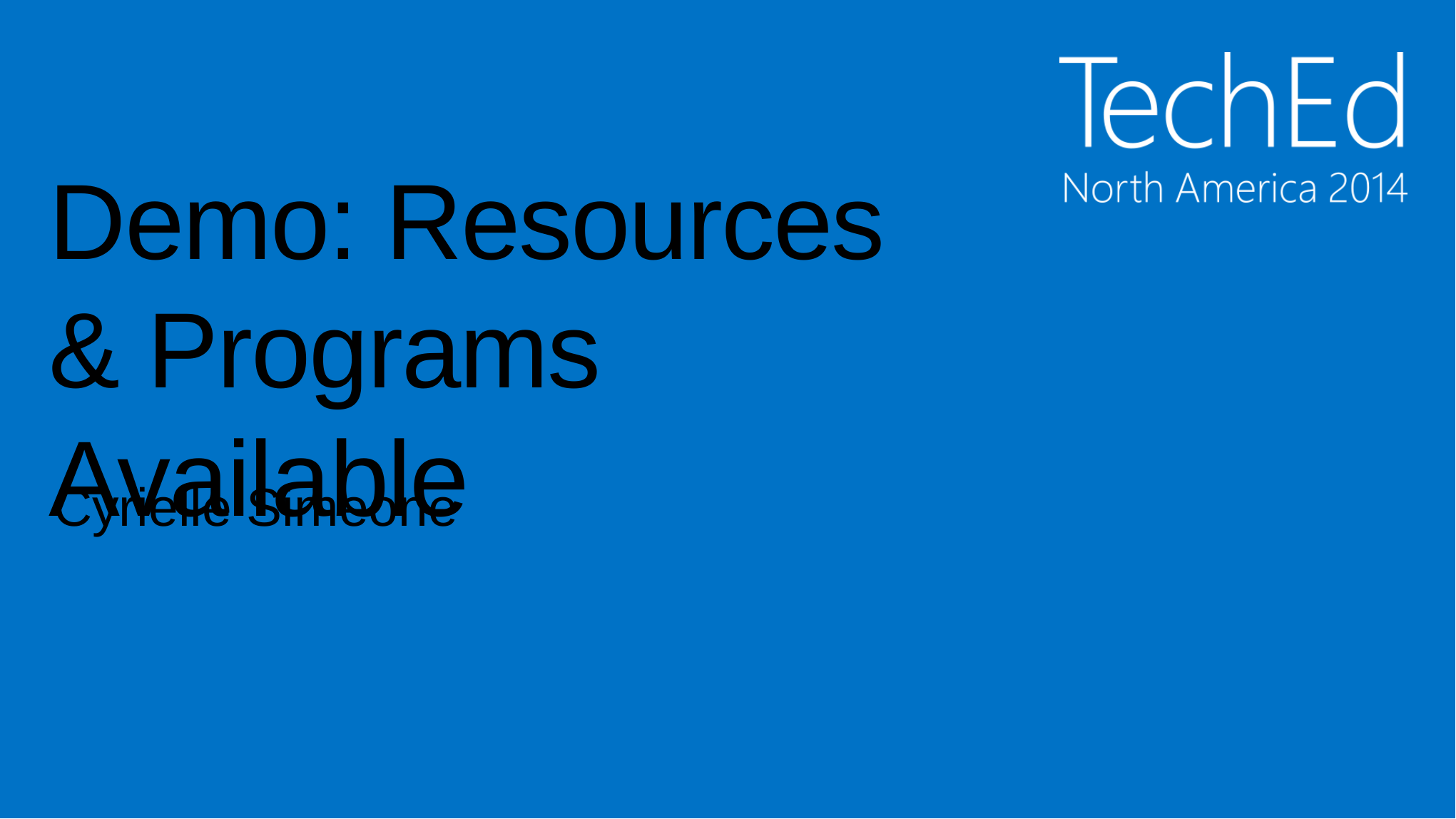

# Demo: Resources & Programs Available
Cyrielle Simeone